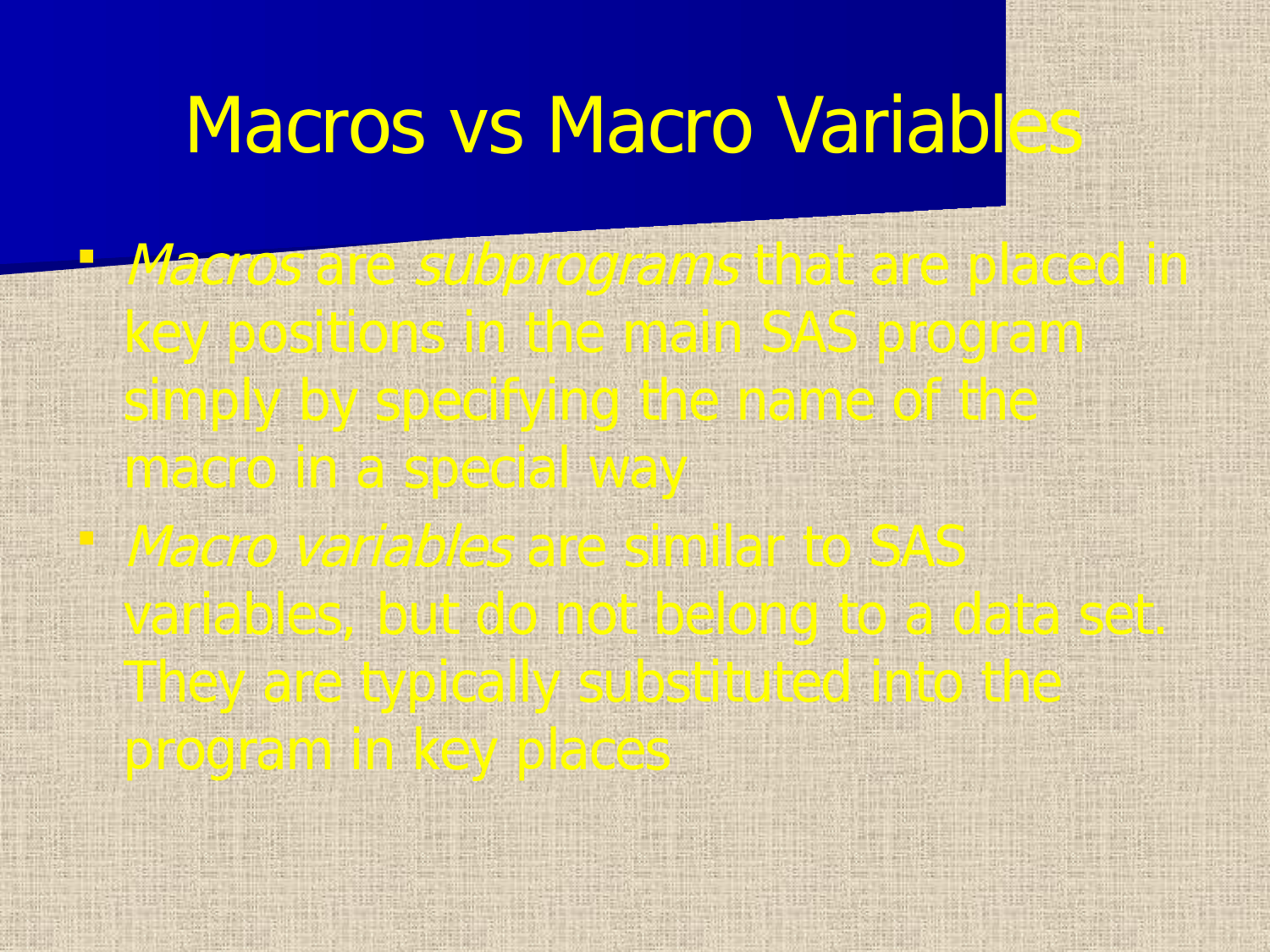

Macros vs Macro Variables
Macros are subprograms that are placed in key positions in the main SAS program simply by specifying the name of the macro in a special way
Macro variables are similar to SAS variables, but do not belong to a data set.  They are typically substituted into the program in key places